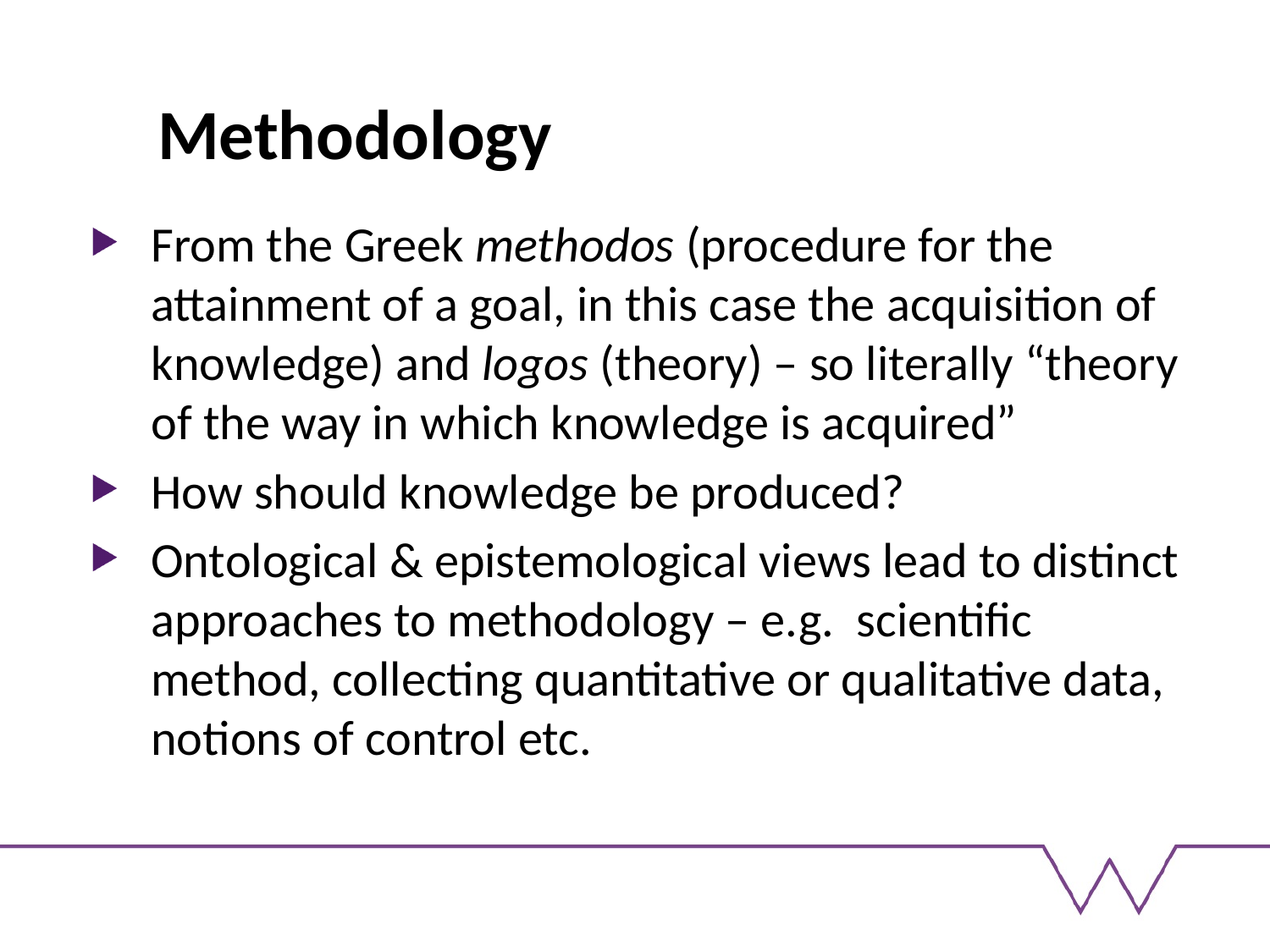

# Methodology
From the Greek methodos (procedure for the attainment of a goal, in this case the acquisition of knowledge) and logos (theory) – so literally “theory of the way in which knowledge is acquired”
How should knowledge be produced?
Ontological & epistemological views lead to distinct approaches to methodology – e.g.  scientific method, collecting quantitative or qualitative data, notions of control etc.